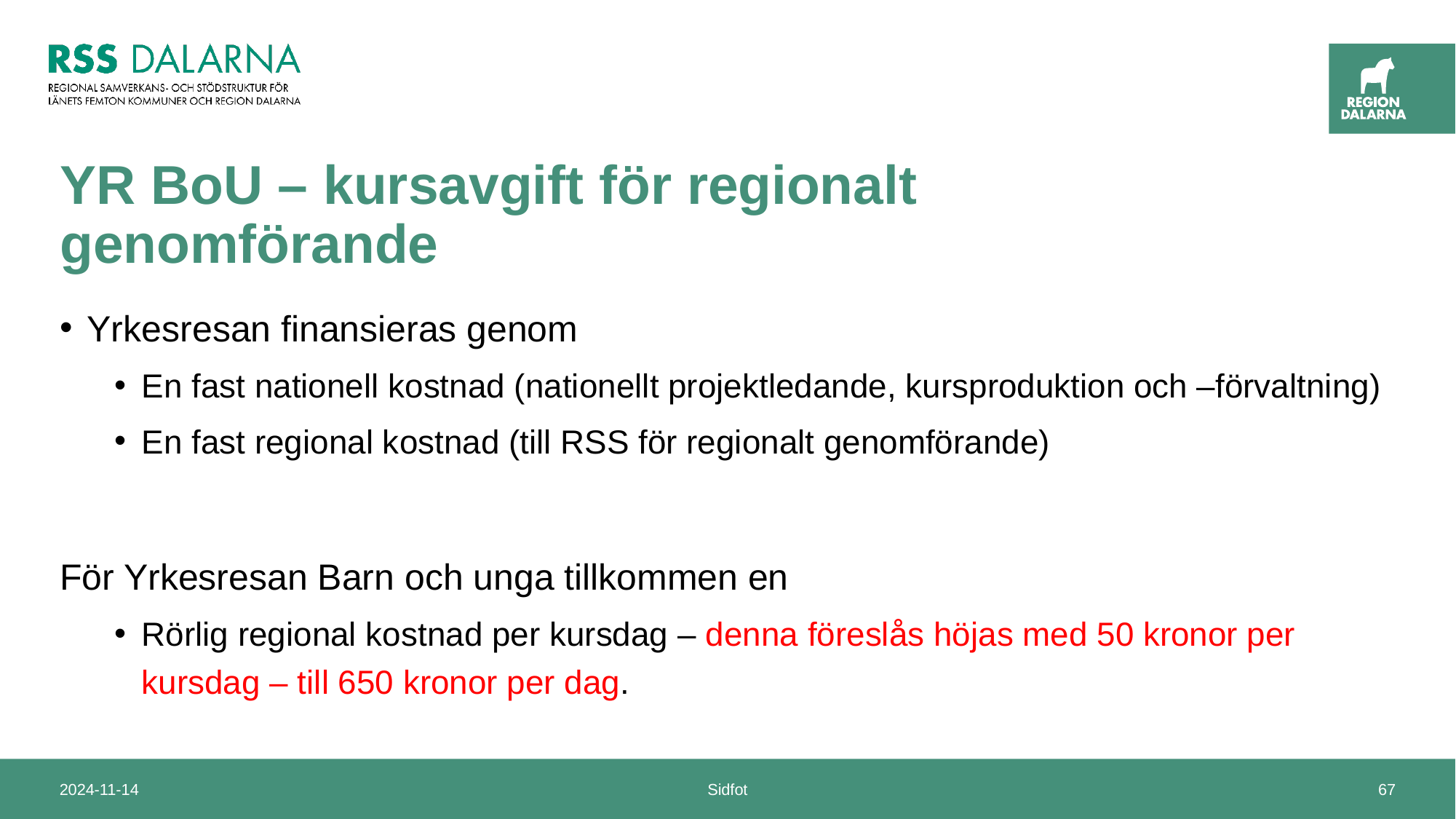

# YR BoU – kursavgift för regionalt genomförande
Yrkesresan finansieras genom
En fast nationell kostnad (nationellt projektledande, kursproduktion och –förvaltning)
En fast regional kostnad (till RSS för regionalt genomförande)

För Yrkesresan Barn och unga tillkommen en
Rörlig regional kostnad per kursdag – denna föreslås höjas med 50 kronor per kursdag – till 650 kronor per dag.
2024-11-14
Sidfot
67